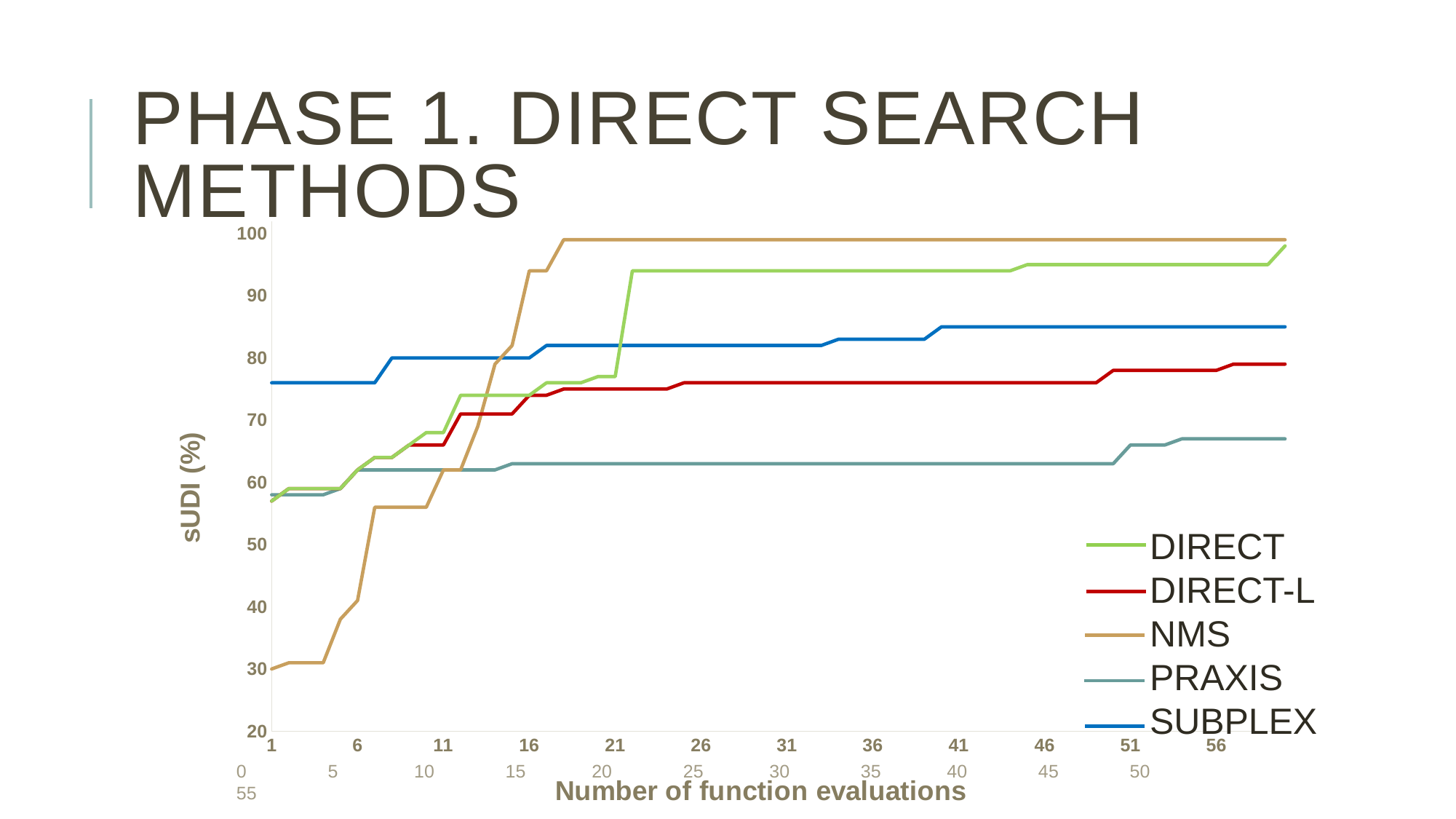

# Phase 1. Direct search Methods

### Chart

| Category | DIRECT | DIRECT-L | NMS | PRAXIS | SUBPLEX |
|---|---|---|---|---|---|
DIRECT
DIRECT-L
NMS
PRAXIS
SUBPLEX
0                5               10              15             20              25             30              35             40              45              50             55